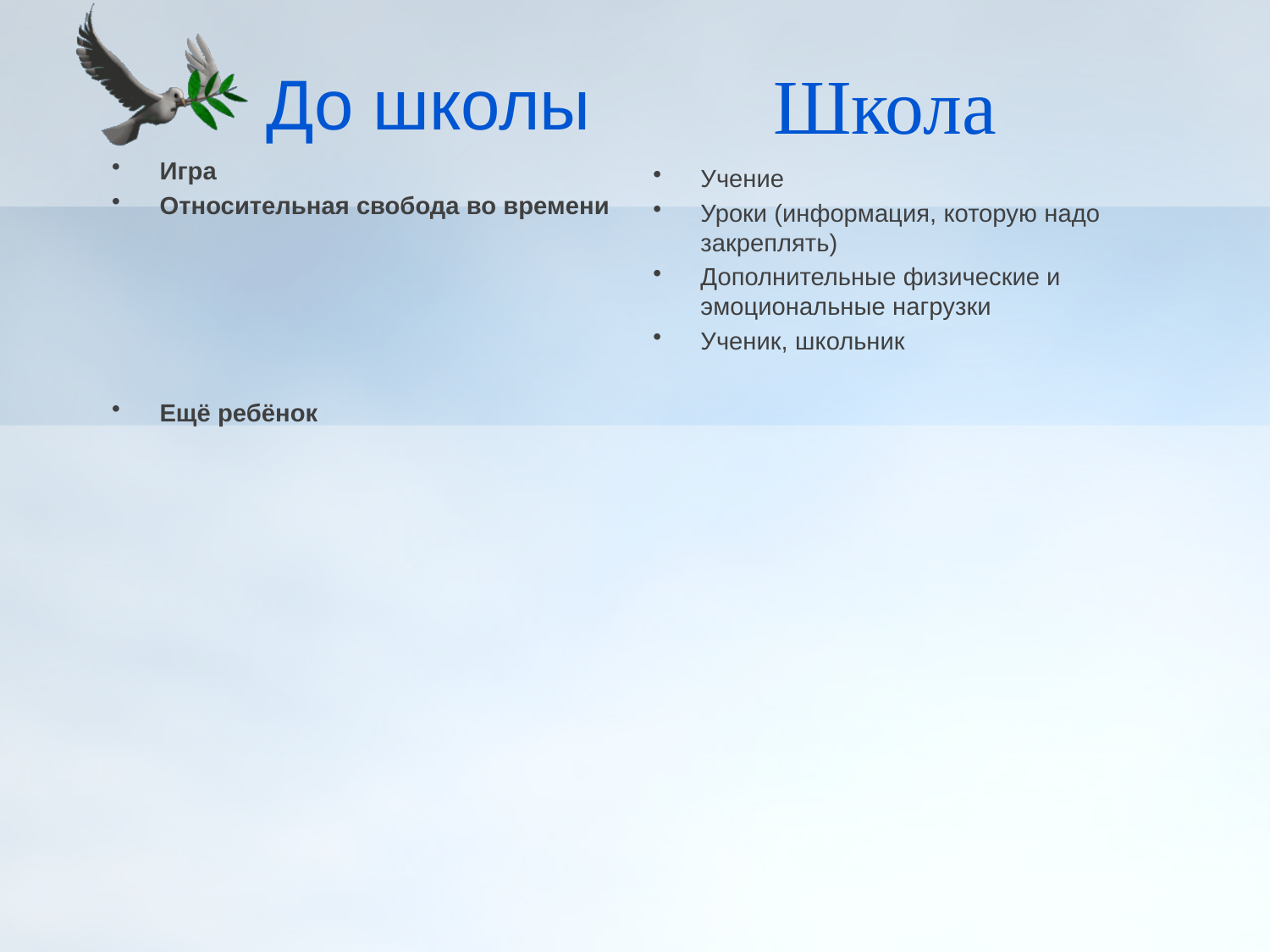

Школа
# До школы
Игра
Относительная свобода во времени

Ещё ребёнок
Учение
Уроки (информация, которую надо закреплять)
Дополнительные физические и эмоциональные нагрузки
Ученик, школьник